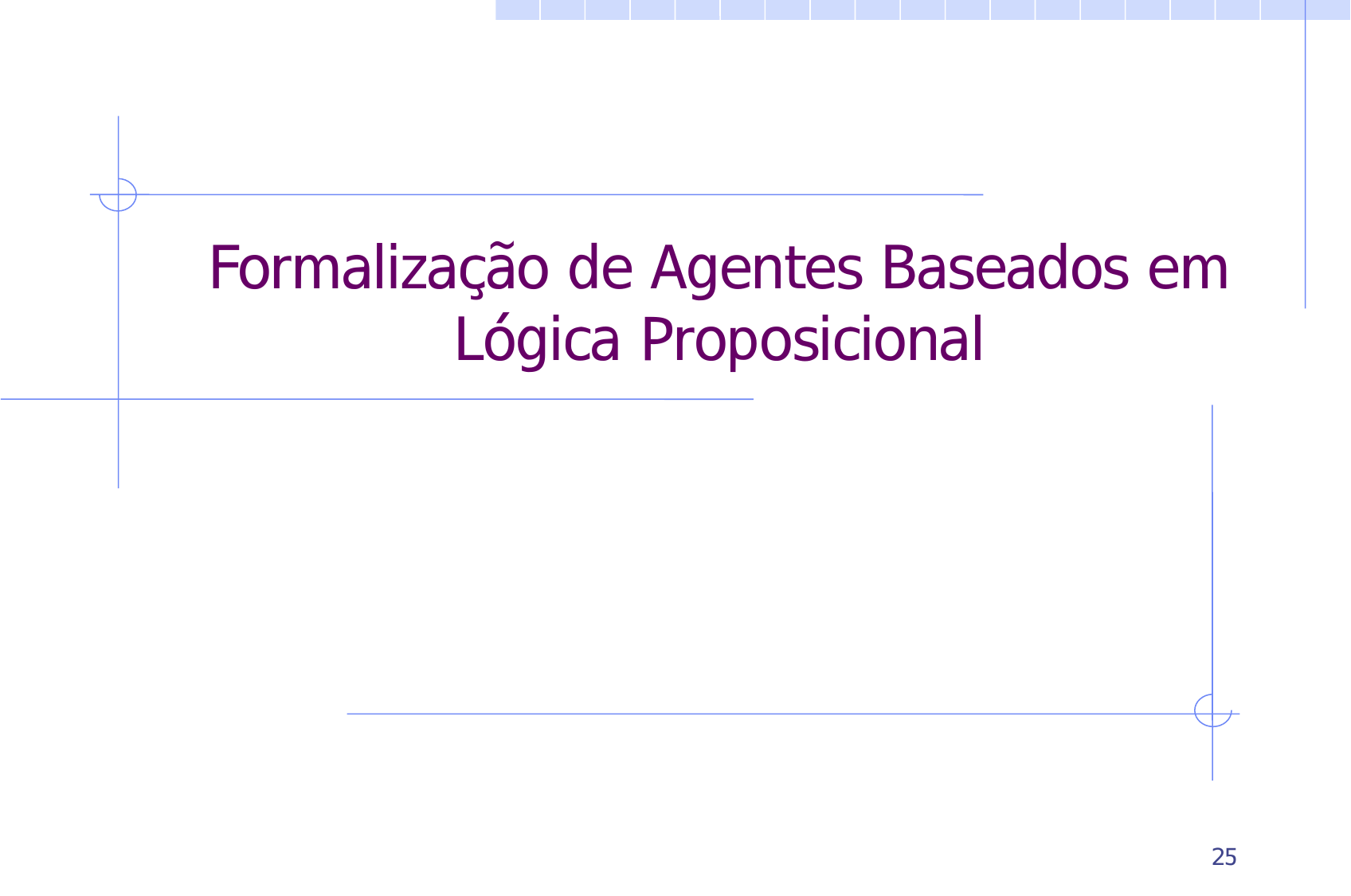

# Formalização de Agentes Baseados em Lógica Proposicional

25